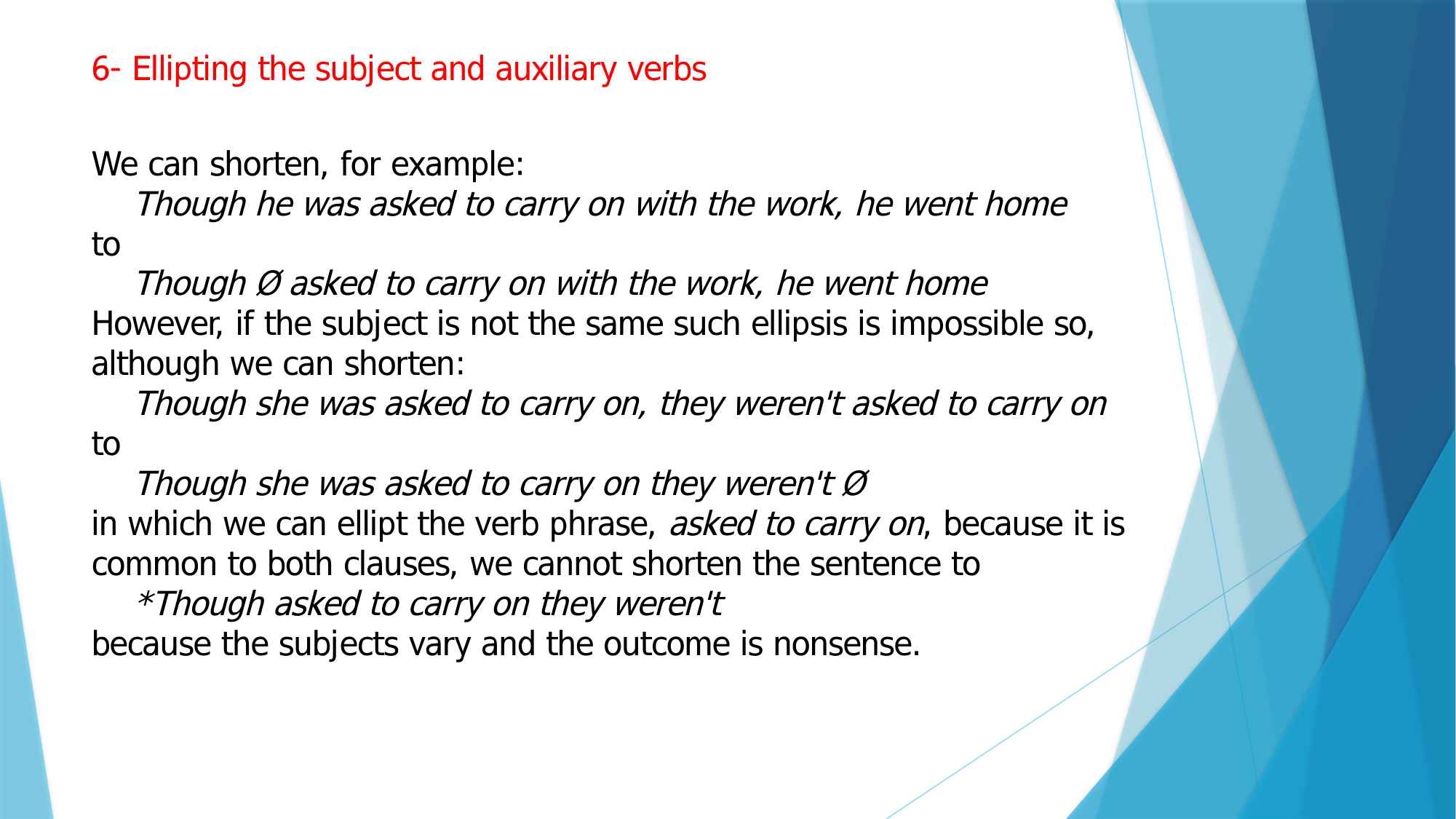

6- Ellipting the subject and auxiliary verbs
We can shorten, for example:
    Though he was asked to carry on with the work, he went home
to
    Though Ø asked to carry on with the work, he went home
However, if the subject is not the same such ellipsis is impossible so, although we can shorten:
    Though she was asked to carry on, they weren't asked to carry on
to
    Though she was asked to carry on they weren't Ø
in which we can ellipt the verb phrase, asked to carry on, because it is common to both clauses, we cannot shorten the sentence to
    *Though asked to carry on they weren't
because the subjects vary and the outcome is nonsense.